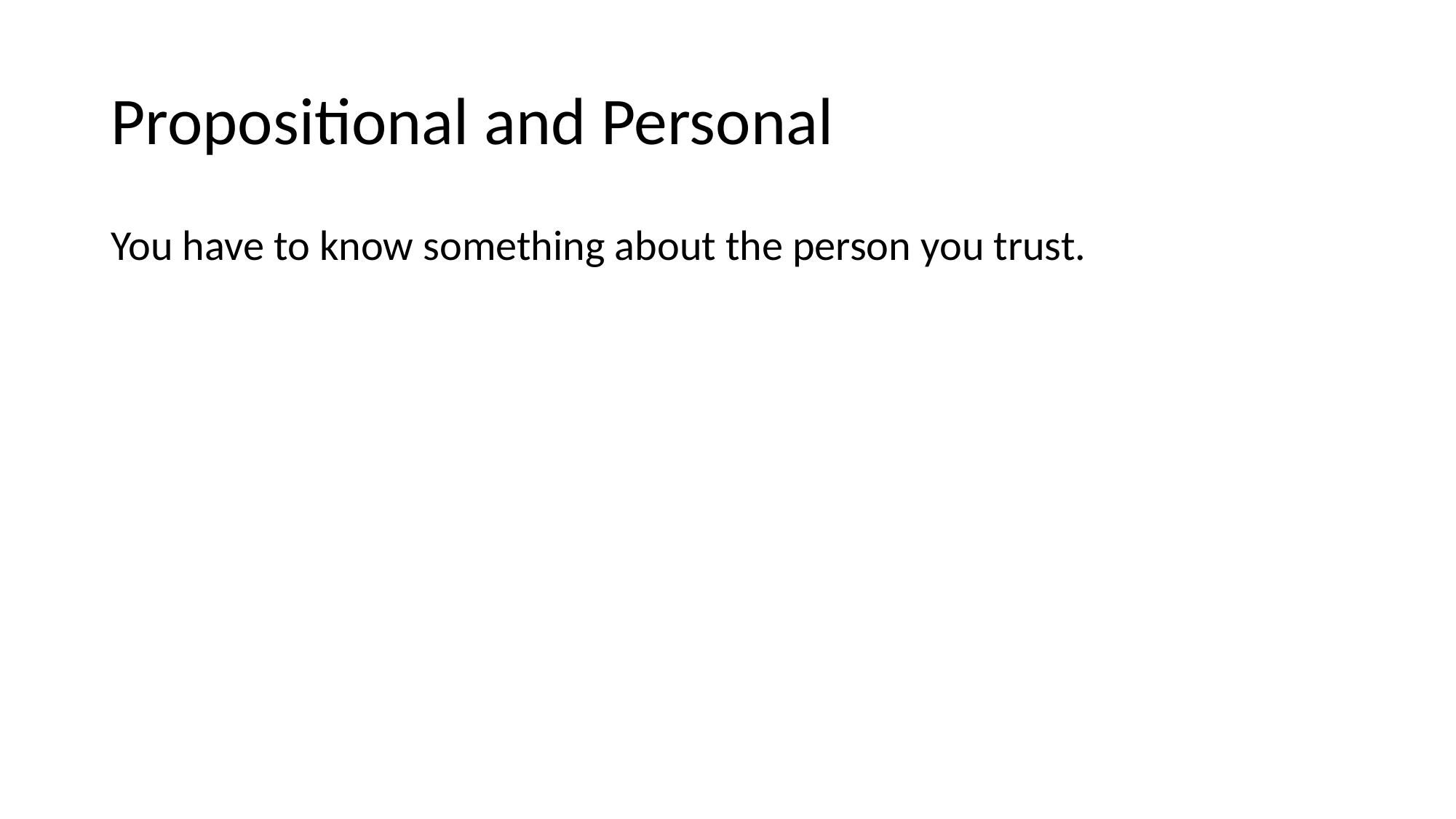

# Propositional and Personal
You have to know something about the person you trust.